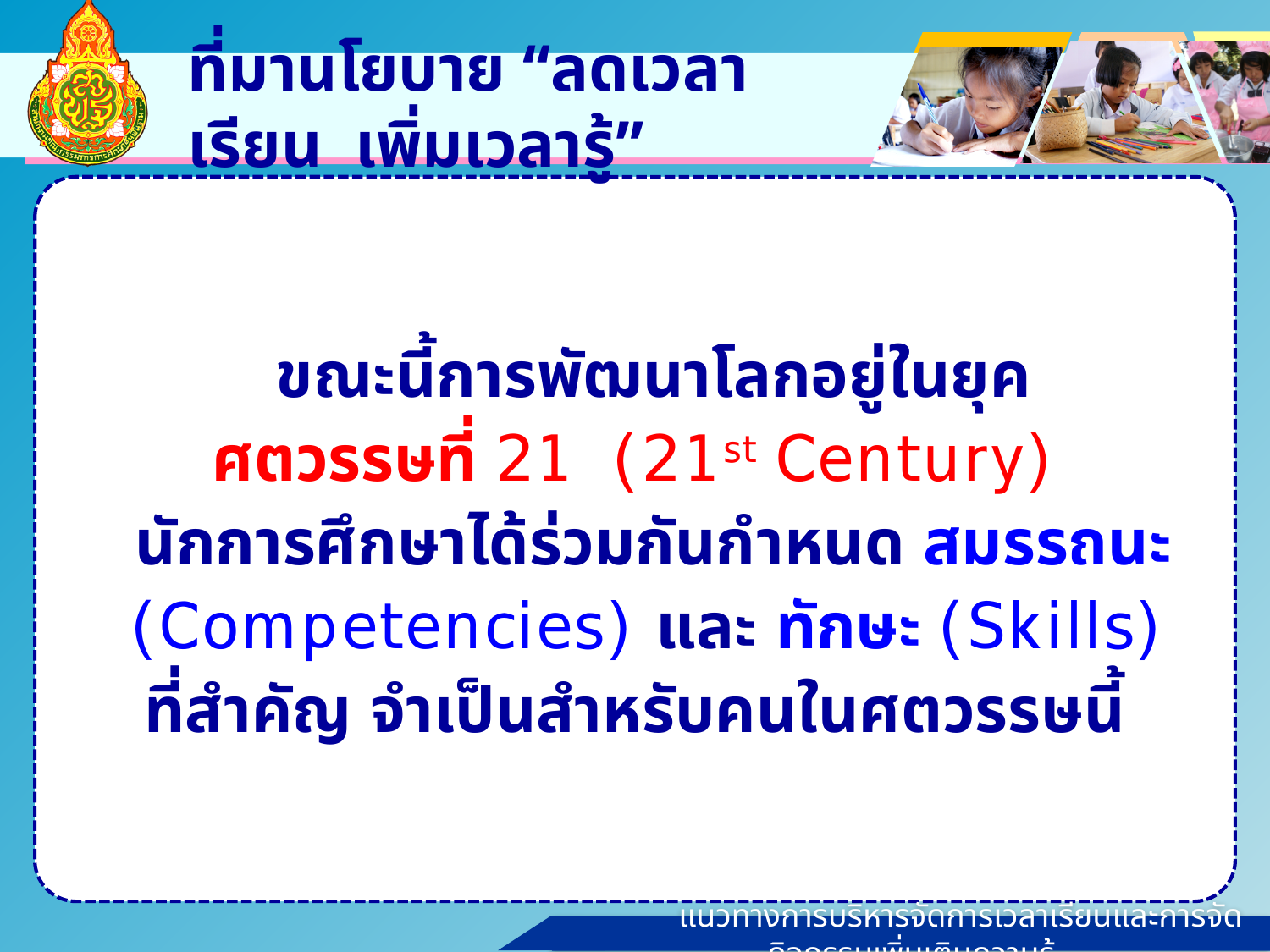

# ที่มานโยบาย “ลดเวลาเรียน  เพิ่มเวลารู้”
  ขณะนี้การพัฒนาโลกอยู่ในยุค
ศตวรรษที่ 21  (21st Century)
  นักการศึกษาได้ร่วมกันกำหนด สมรรถนะ (Competencies) และ ทักษะ (Skills)
ที่สำคัญ จำเป็นสำหรับคนในศตวรรษนี้